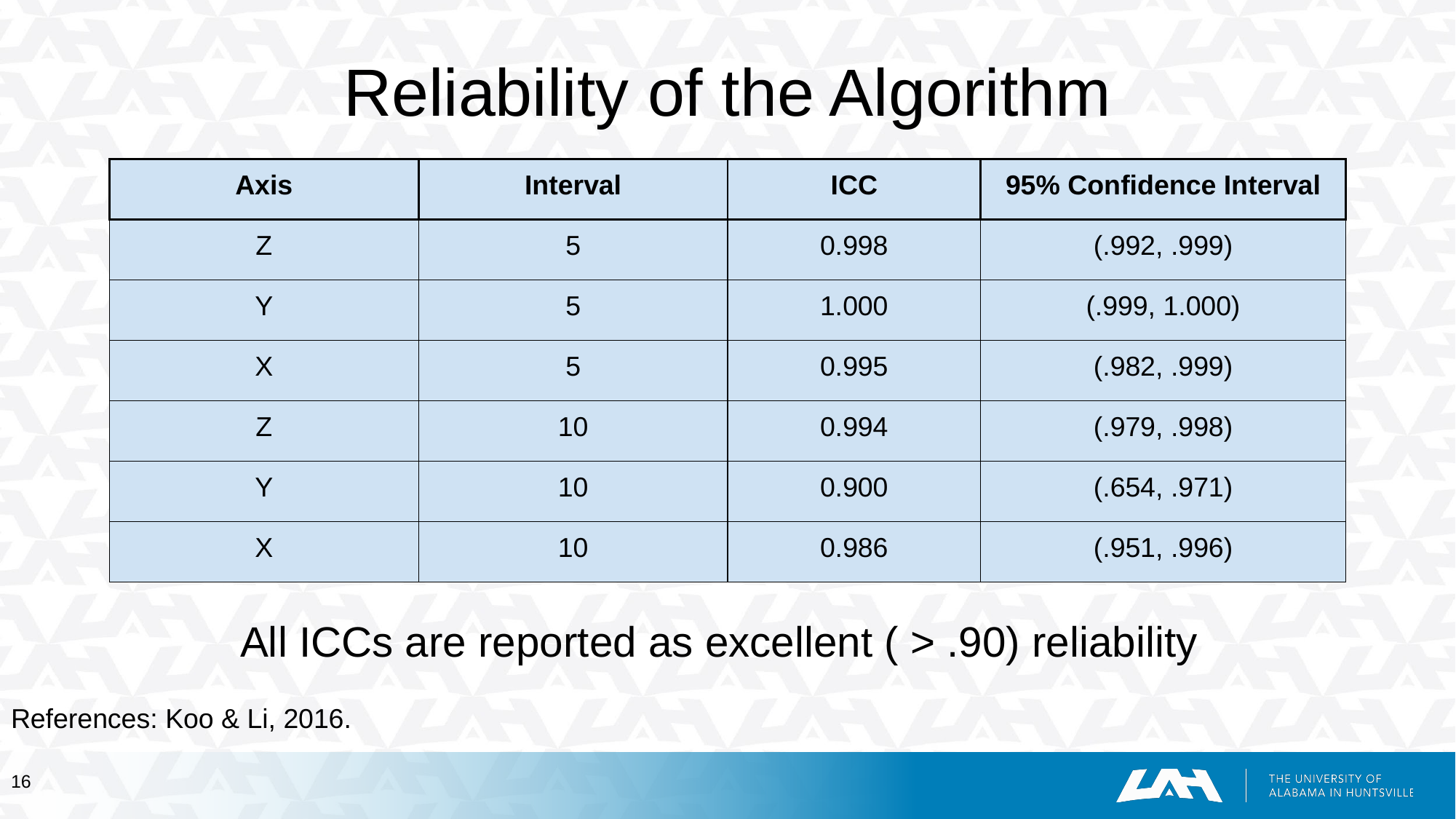

# Reliability of the Algorithm
| Axis | Interval | ICC | 95% Confidence Interval |
| --- | --- | --- | --- |
| Z | 5 | 0.998 | (.992, .999) |
| Y | 5 | 1.000 | (.999, 1.000) |
| X | 5 | 0.995 | (.982, .999) |
| Z | 10 | 0.994 | (.979, .998) |
| Y | 10 | 0.900 | (.654, .971) |
| X | 10 | 0.986 | (.951, .996) |
All ICCs are reported as excellent ( > .90) reliability
References: Koo & Li, 2016.
16